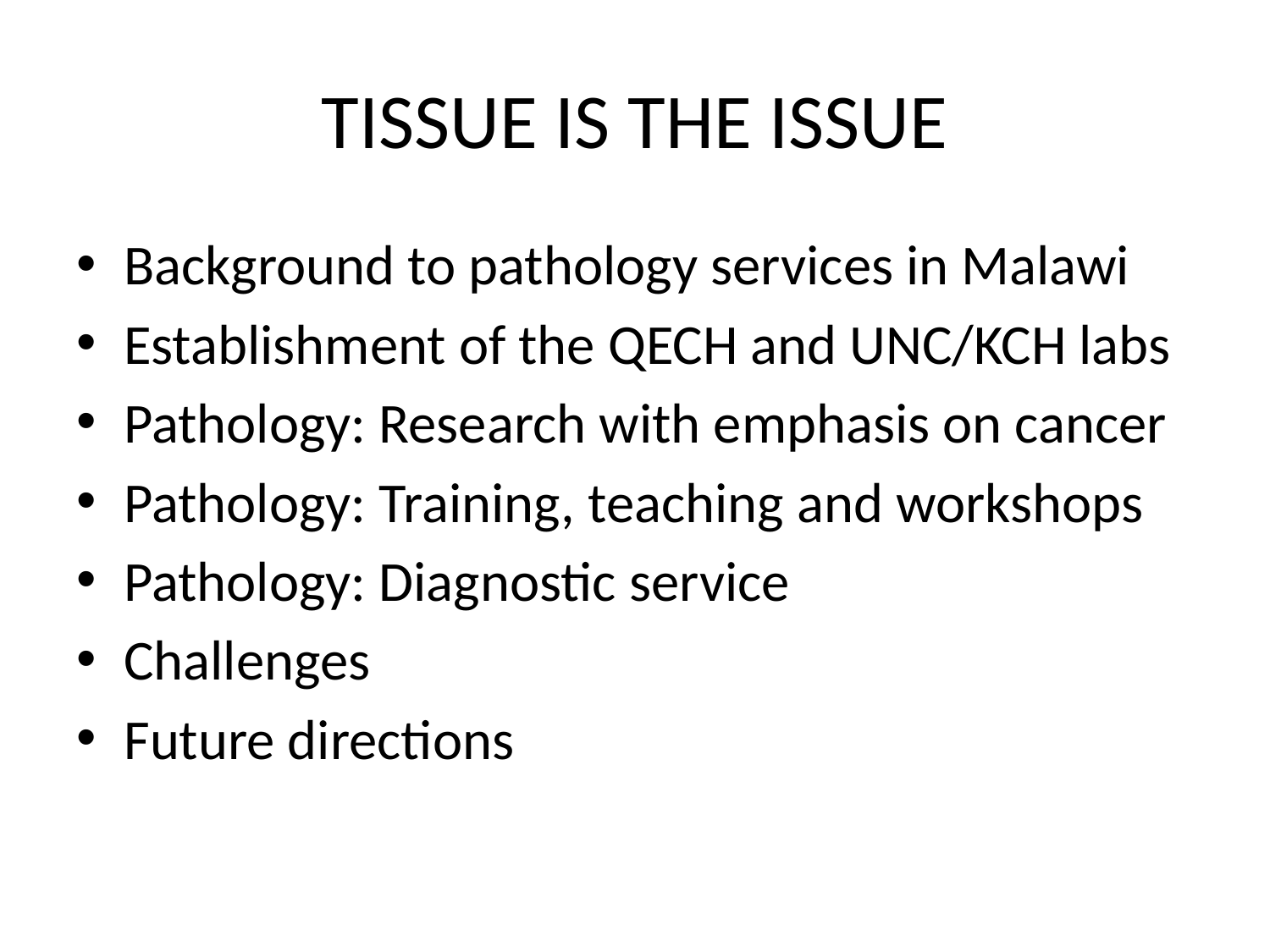

# TISSUE IS THE ISSUE
Background to pathology services in Malawi
Establishment of the QECH and UNC/KCH labs
Pathology: Research with emphasis on cancer
Pathology: Training, teaching and workshops
Pathology: Diagnostic service
Challenges
Future directions